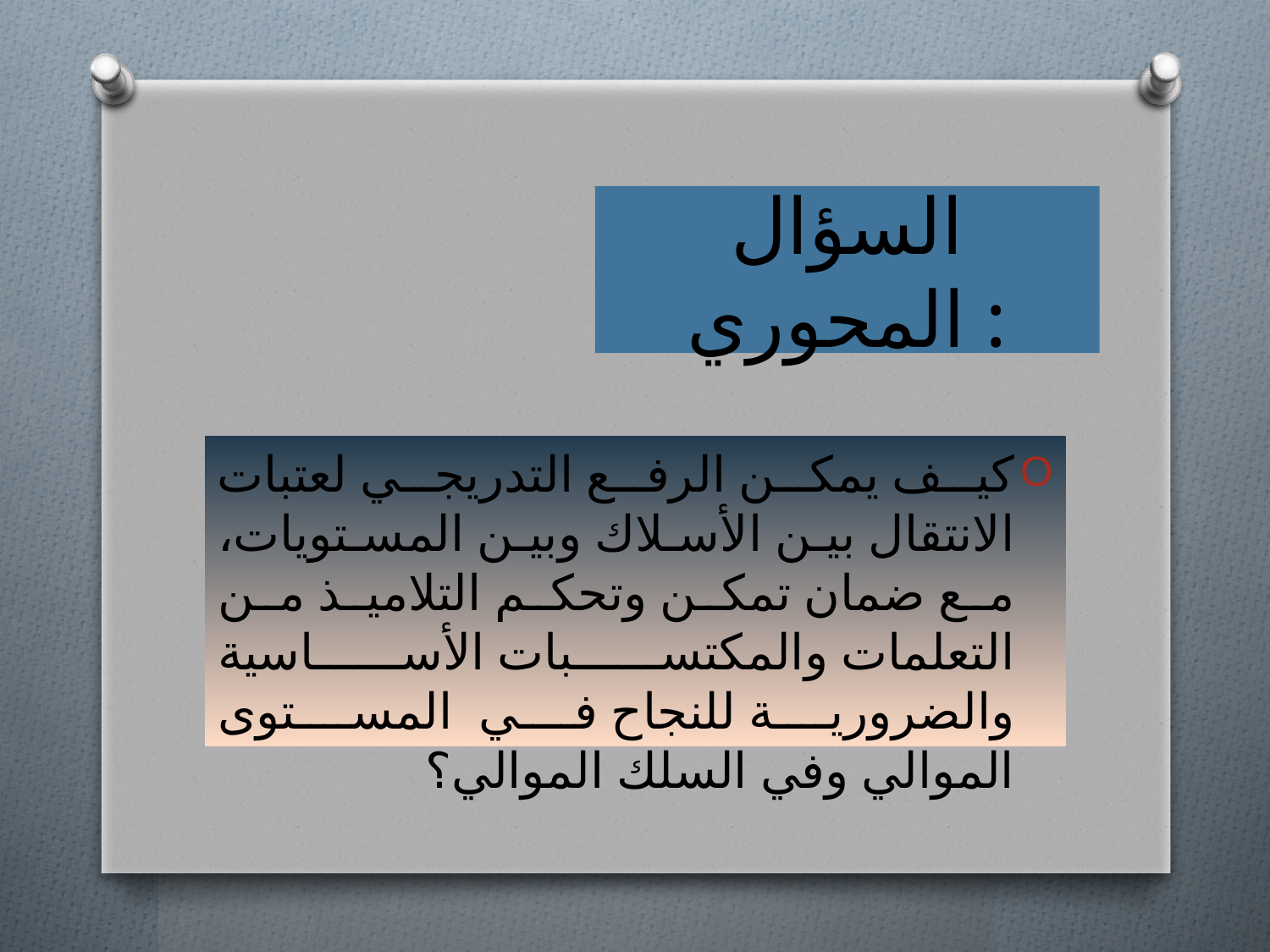

# السؤال المحوري :
كيف يمكن الرفع التدريجي لعتبات الانتقال بين الأسلاك وبين المستويات، مع ضمان تمكن وتحكم التلاميذ من التعلمات والمكتسبات الأساسية والضرورية للنجاح في  المستوى الموالي وفي السلك الموالي؟